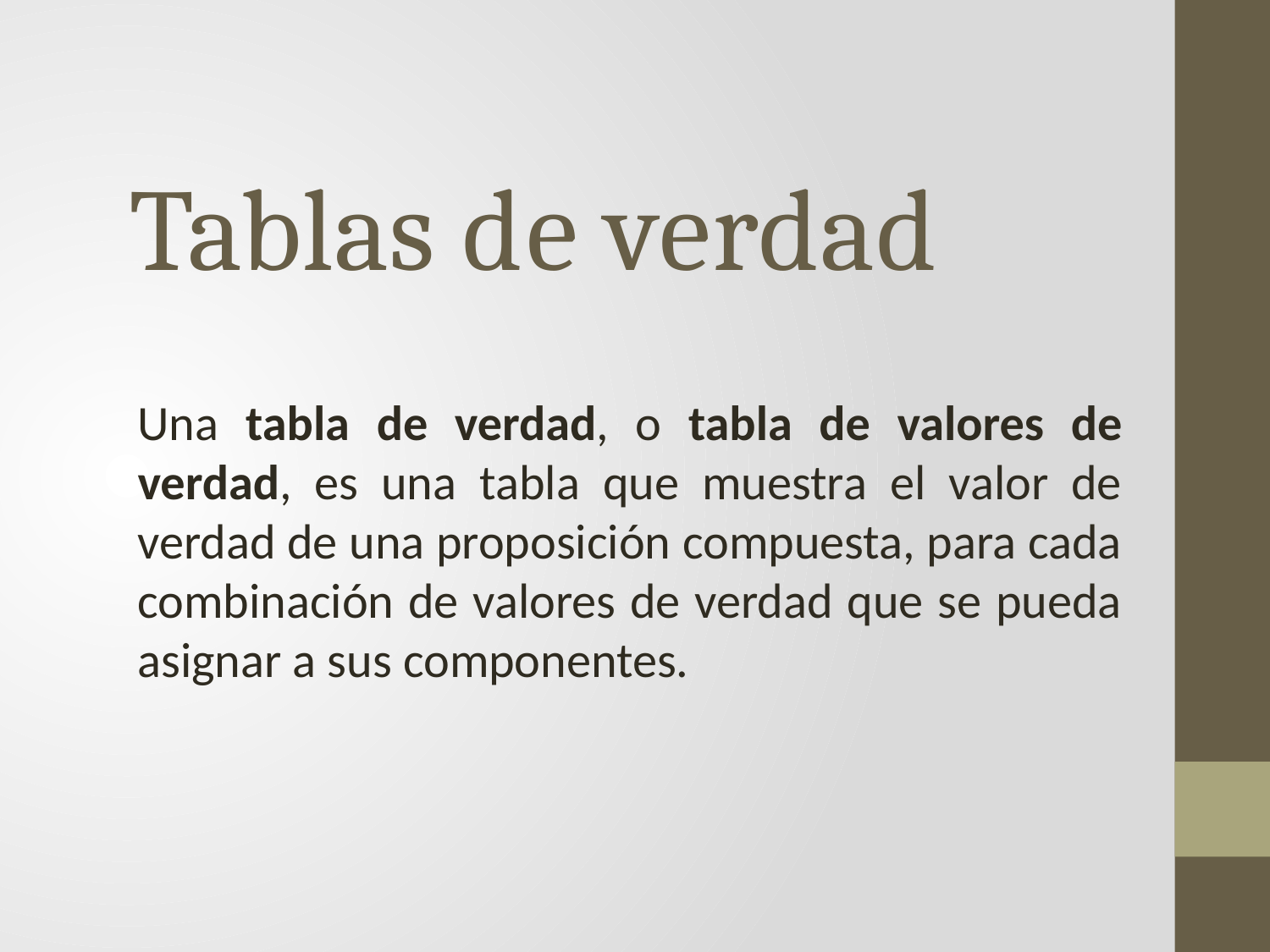

# Tablas de verdad

Una tabla de verdad, o tabla de valores de verdad, es una tabla que muestra el valor de verdad de una proposición compuesta, para cada combinación de valores de verdad que se pueda asignar a sus componentes.